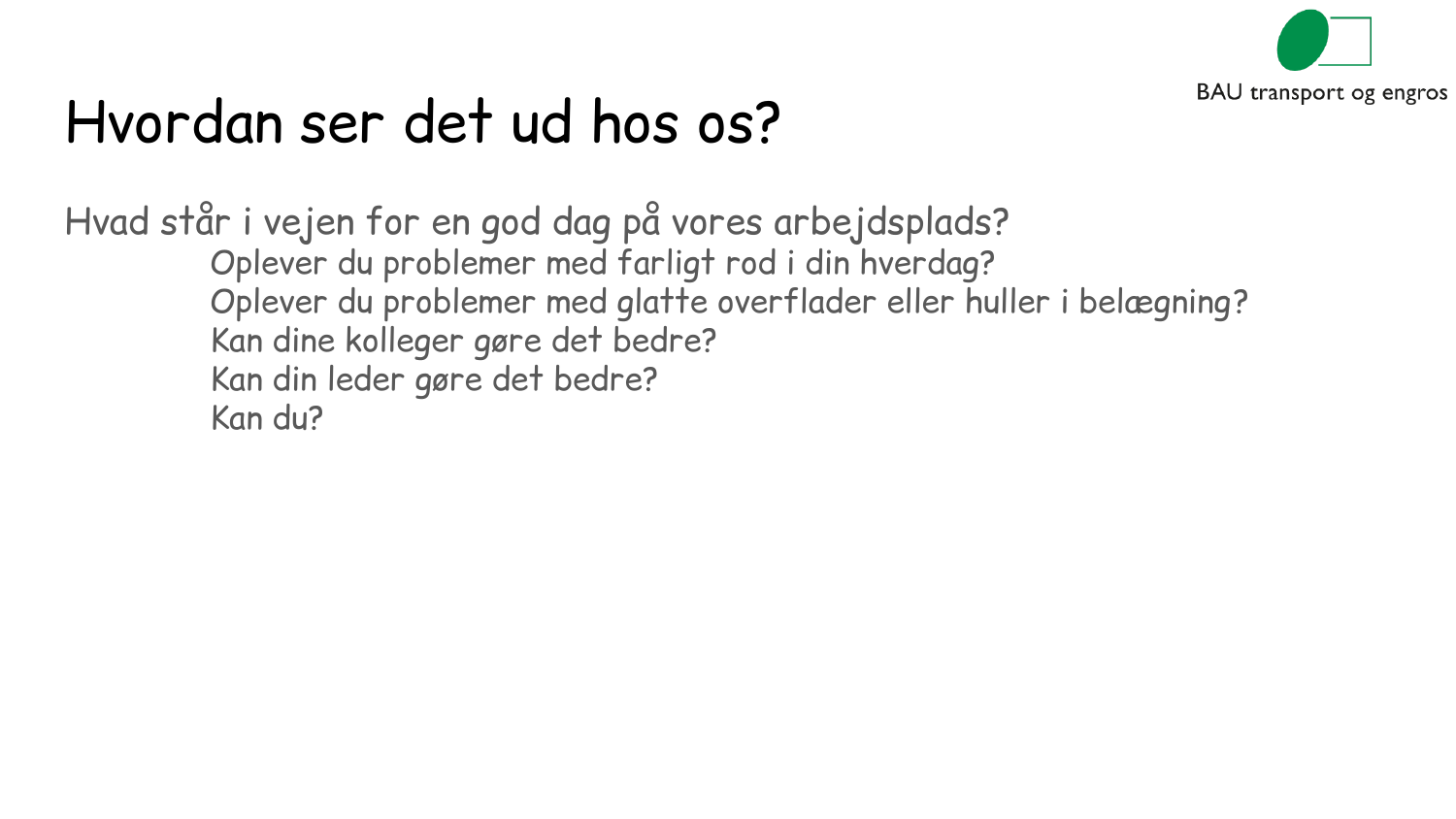

# Hvordan ser det ud hos os?
Hvad står i vejen for en god dag på vores arbejdsplads?
	Oplever du problemer med farligt rod i din hverdag?
Oplever du problemer med glatte overflader eller huller i belægning?
Kan dine kolleger gøre det bedre?
Kan din leder gøre det bedre?
Kan du?